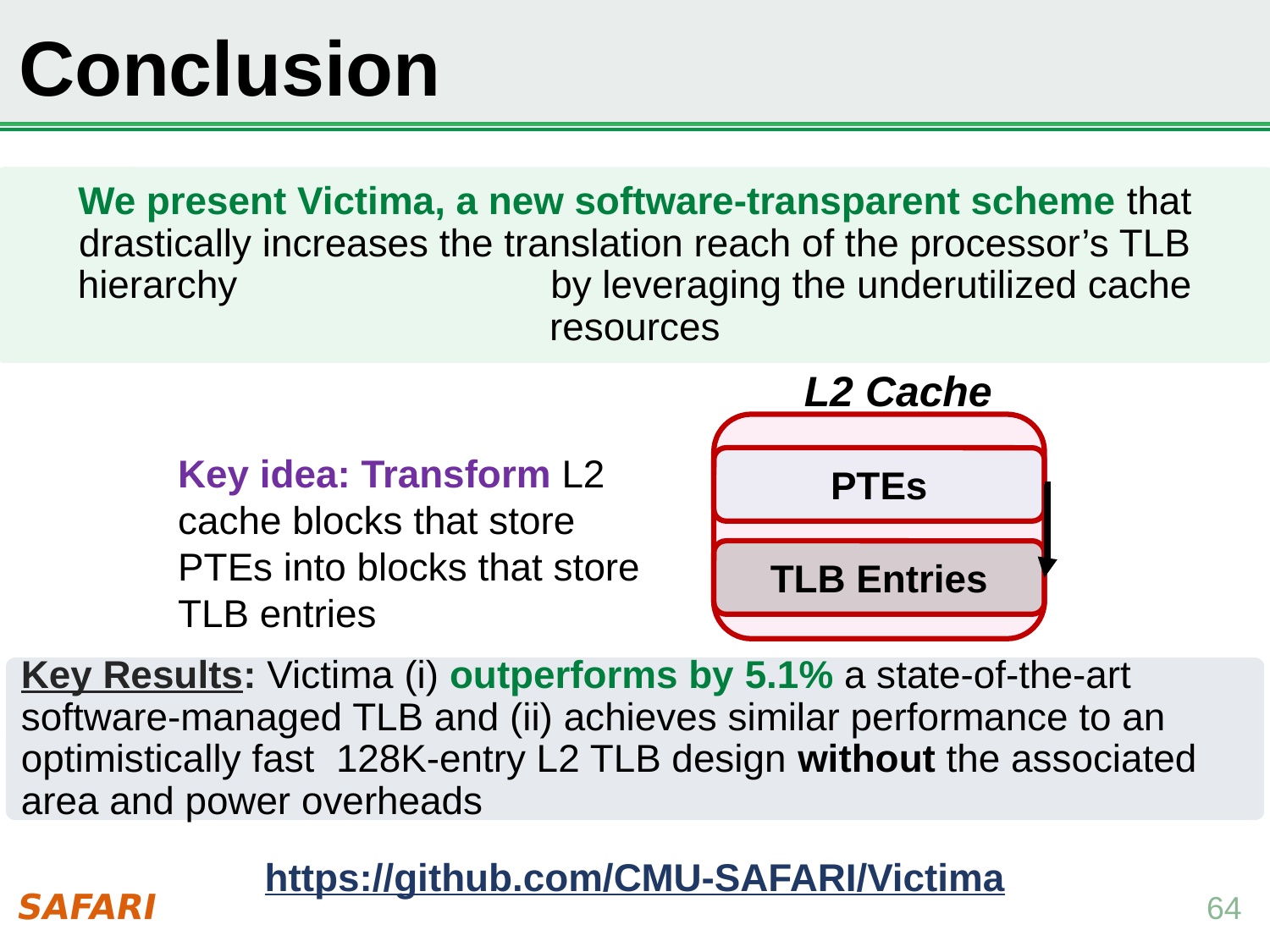

# Conclusion
We present Victima, a new software-transparent scheme that drastically increases the translation reach of the processor’s TLB hierarchy                             by leveraging the underutilized cache resources
L2 Cache

Key idea: Transform L2 cache blocks that store PTEs into blocks that store TLB entries
PTEs
TLB Entries
Key Results: Victima (i) outperforms by 5.1% a state-of-the-art software-managed TLB and (ii) achieves similar performance to an optimistically fast  128K-entry L2 TLB design without the associated area and power overheads
https://github.com/CMU-SAFARI/Victima
64